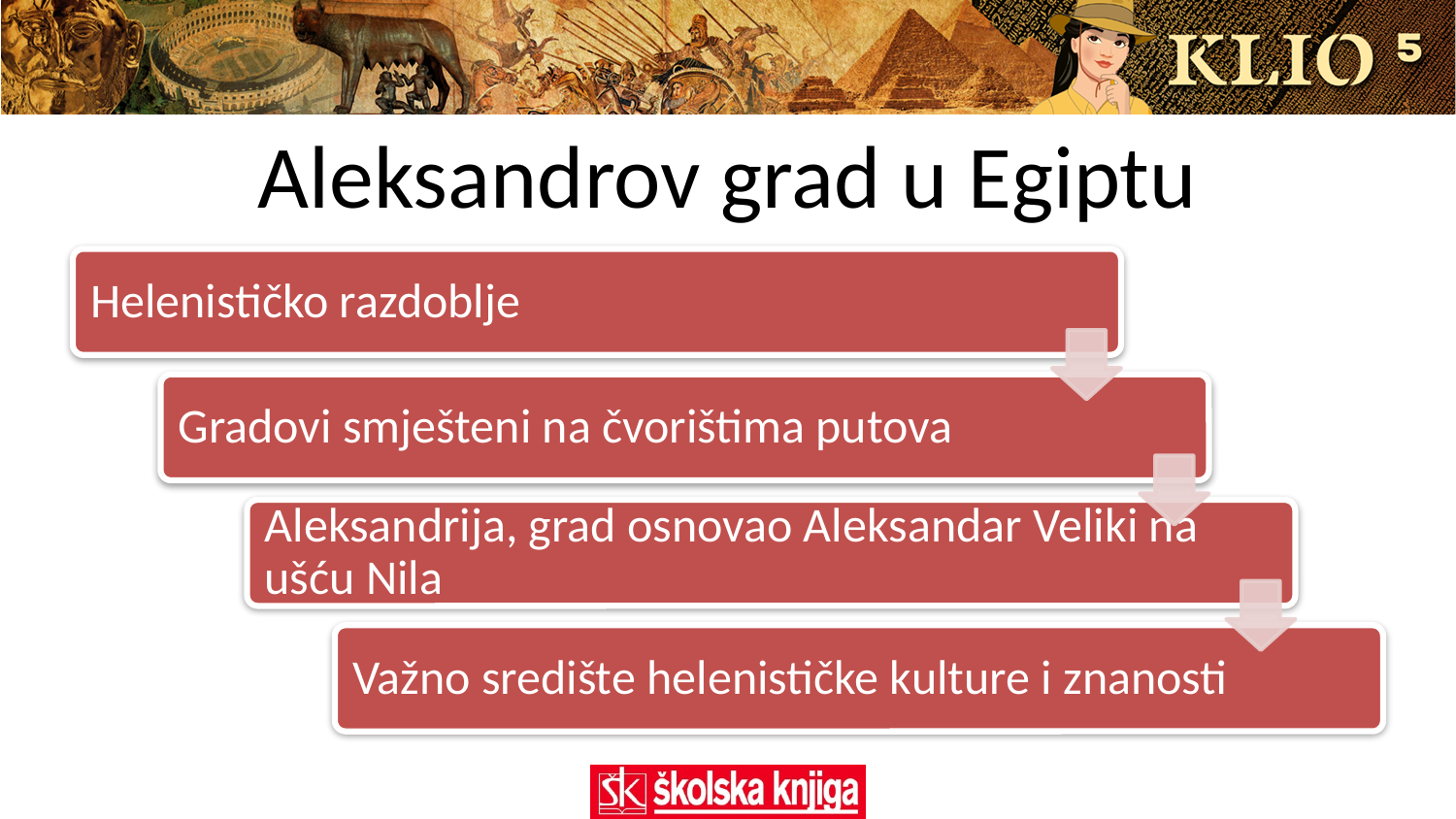

# Aleksandrov grad u Egiptu
Helenističko razdoblje
Gradovi smješteni na čvorištima putova
Aleksandrija, grad osnovao Aleksandar Veliki na ušću Nila
Važno središte helenističke kulture i znanosti